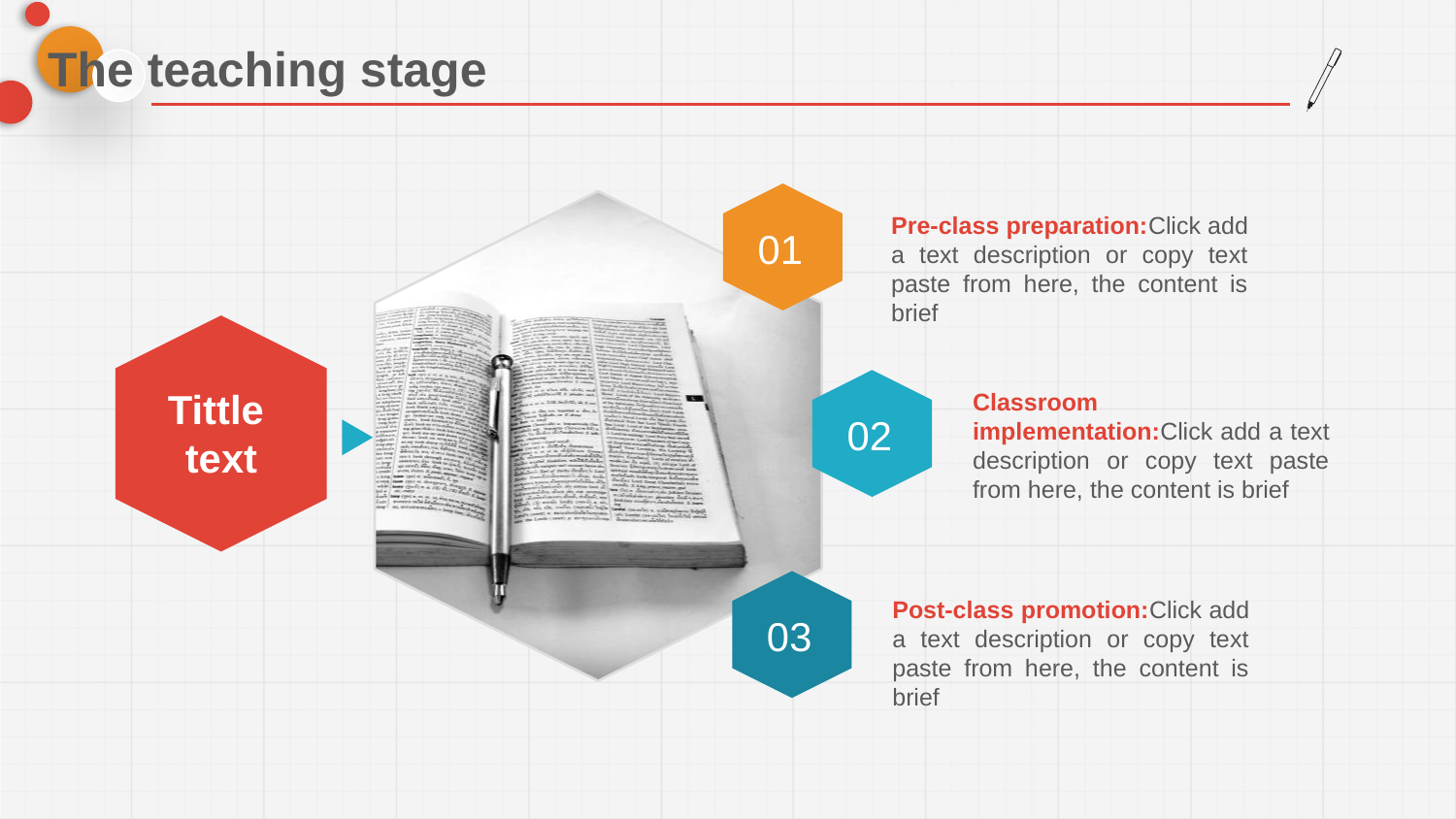

The teaching stage

Pre-class preparation:Click add a text description or copy text paste from here, the content is brief

01

Tittle
text

Classroom implementation:Click add a text description or copy text paste from here, the content is brief
02

Post-class promotion:Click add a text description or copy text paste from here, the content is brief
03